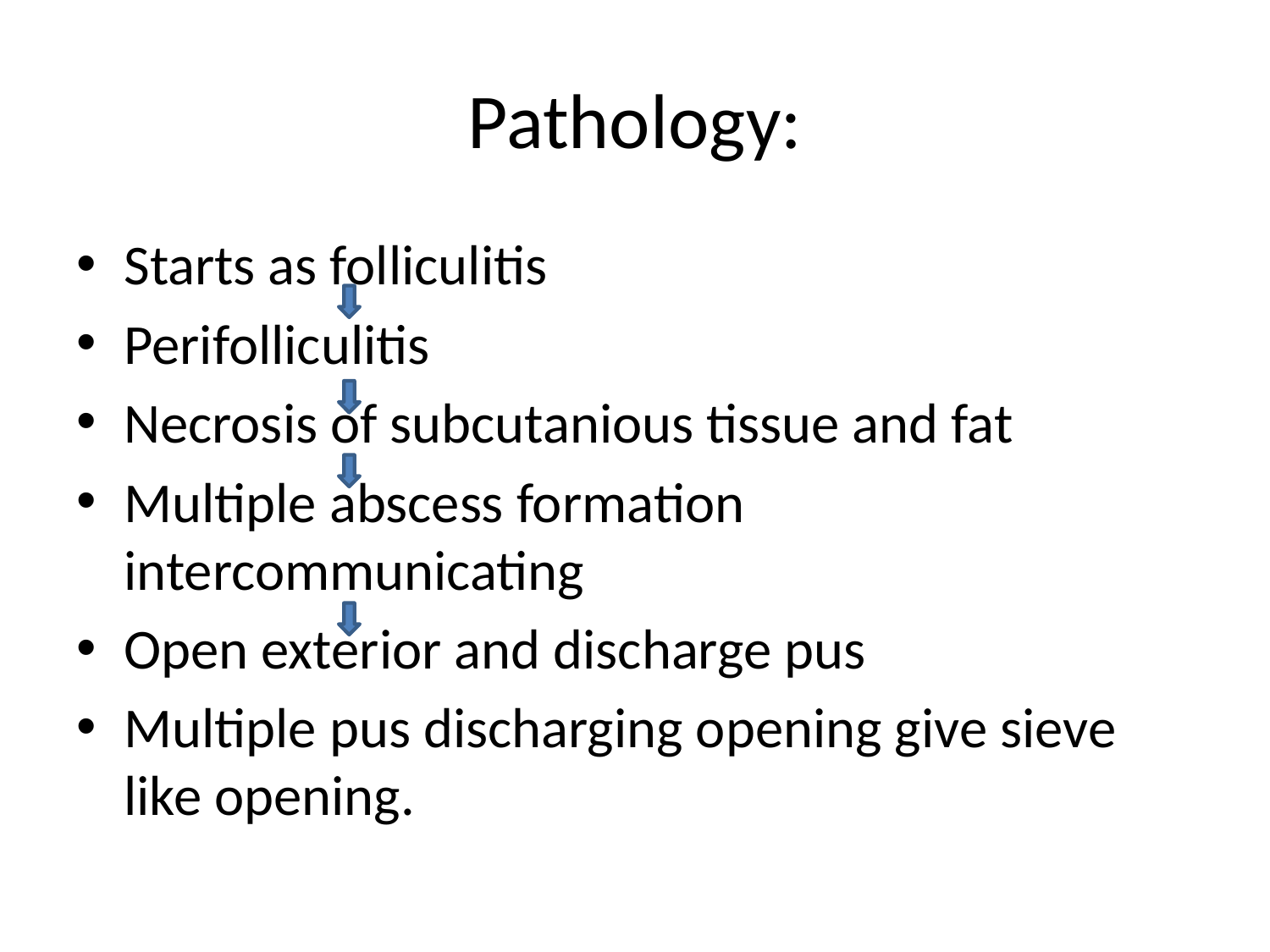

# Pathology:
Starts as folliculitis
Perifolliculitis
Necrosis of subcutanious tissue and fat
Multiple abscess formation intercommunicating
Open exterior and discharge pus
Multiple pus discharging opening give sieve like opening.